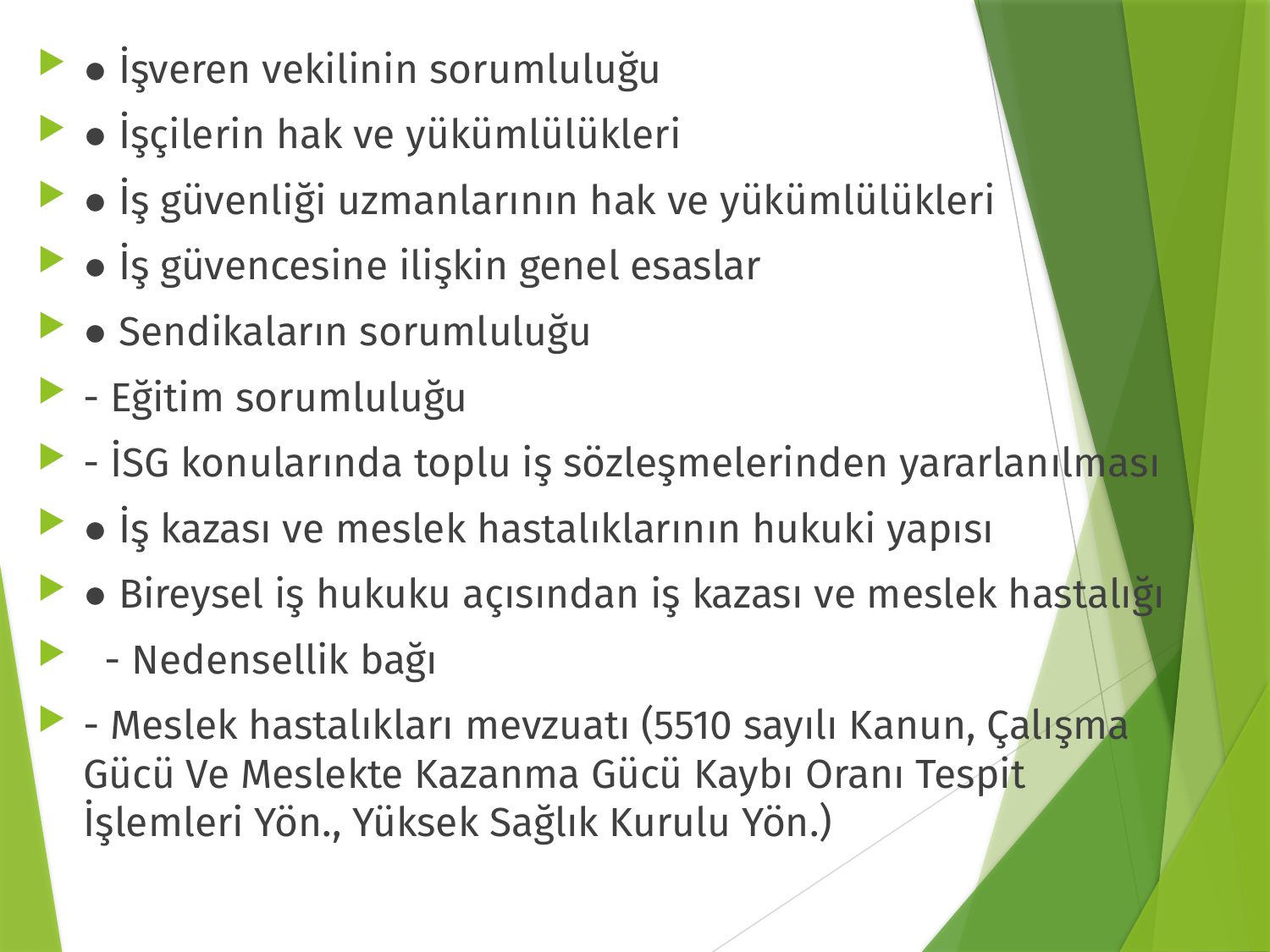

● İşveren vekilinin sorumluluğu
● İşçilerin hak ve yükümlülükleri
● İş güvenliği uzmanlarının hak ve yükümlülükleri
● İş güvencesine ilişkin genel esaslar
● Sendikaların sorumluluğu
- Eğitim sorumluluğu
- İSG konularında toplu iş sözleşmelerinden yararlanılması
● İş kazası ve meslek hastalıklarının hukuki yapısı
● Bireysel iş hukuku açısından iş kazası ve meslek hastalığı
  - Nedensellik bağı
- Meslek hastalıkları mevzuatı (5510 sayılı Kanun, Çalışma Gücü Ve Meslekte Kazanma Gücü Kaybı Oranı Tespit İşlemleri Yön., Yüksek Sağlık Kurulu Yön.)